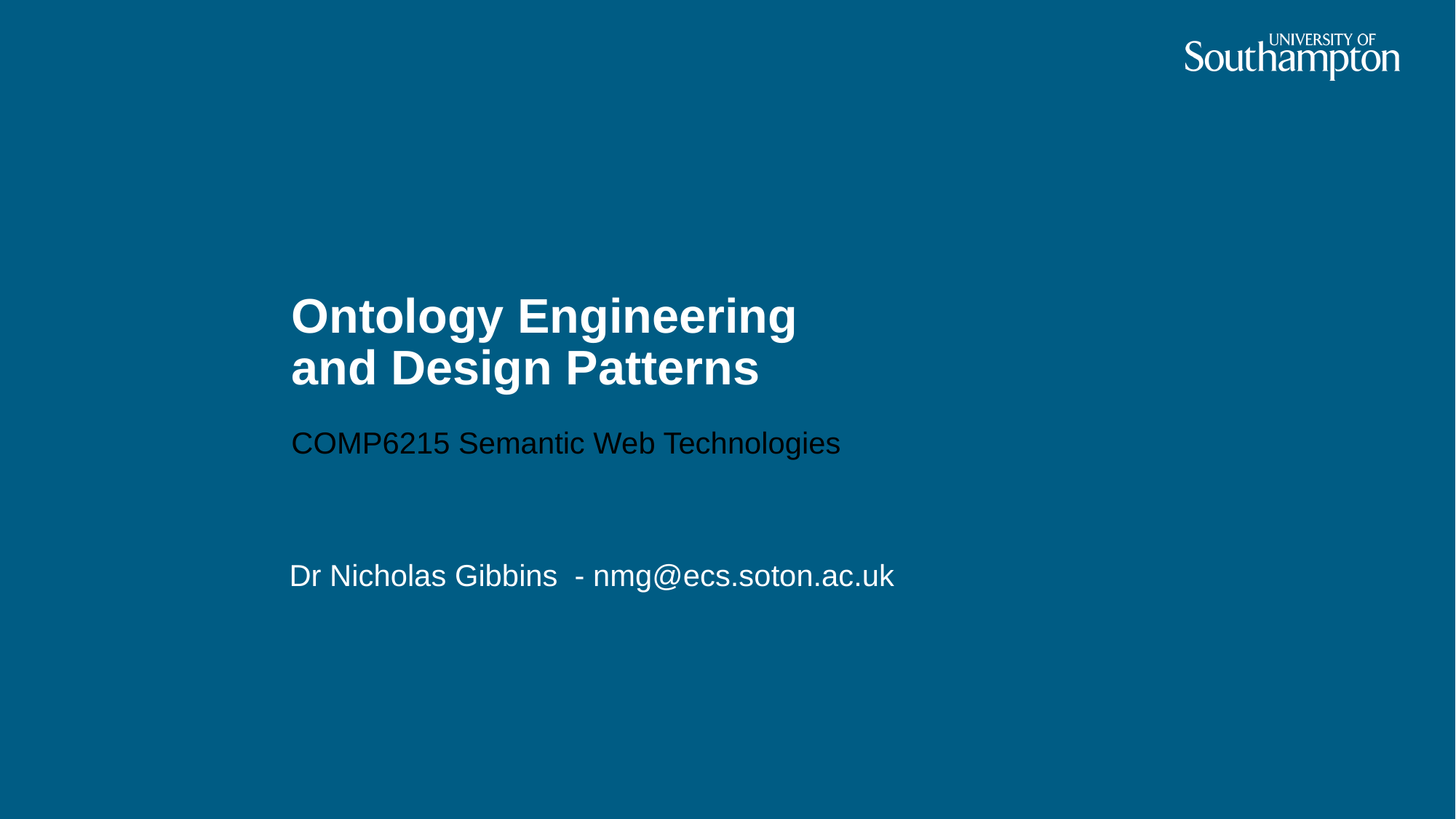

# Ontology Engineering and Design Patterns
COMP6215 Semantic Web Technologies
Dr Nicholas Gibbins  - nmg@ecs.soton.ac.uk